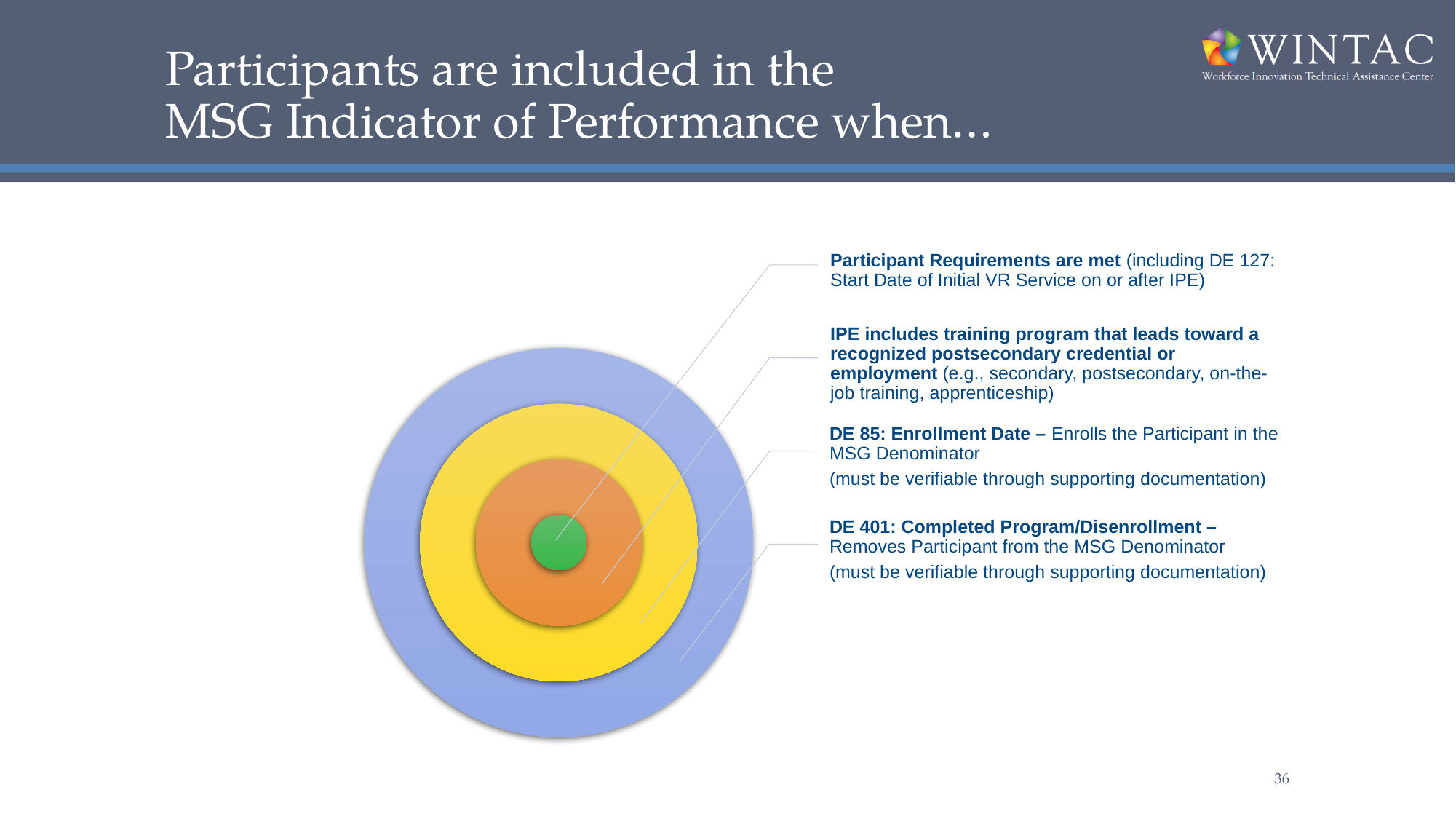

# Participants are included in the MSG Indicator of Performance when…
Participant Requirements are met (including DE 127: Start Date of Initial VR Service on or after IPE)

IPE includes training program that leads toward a recognized postsecondary credential or employment (e.g., secondary, postsecondary, on-the-job training, apprenticeship)

DE 85: Enrollment Date – Enrolls the Participant in the MSG Denominator
(must be verifiable through supporting documentation)

DE 401: Completed Program/Disenrollment – Removes Participant from the MSG Denominator
(must be verifiable through supporting documentation)

36